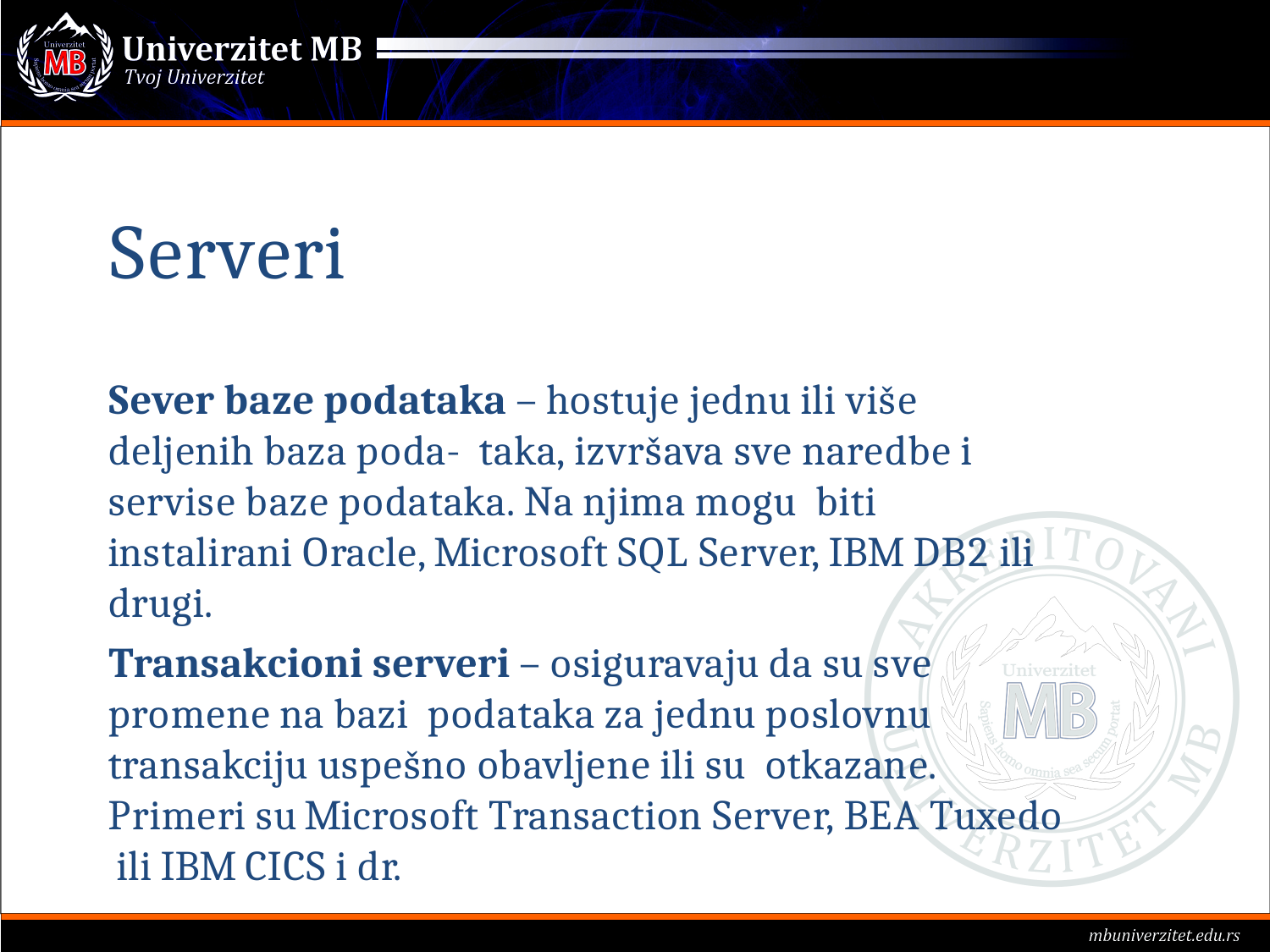

# Serveri
Sever baze podataka – hostuje jednu ili više deljenih baza poda-  taka, izvršava sve naredbe i servise baze podataka. Na njima mogu  biti instalirani Oracle, Microsoft SQL Server, IBM DB2 ili drugi.
Transakcioni serveri – osiguravaju da su sve promene na bazi  podataka za jednu poslovnu transakciju uspešno obavljene ili su  otkazane. Primeri su Microsoft Transaction Server, BEA Tuxedo  ili IBM CICS i dr.